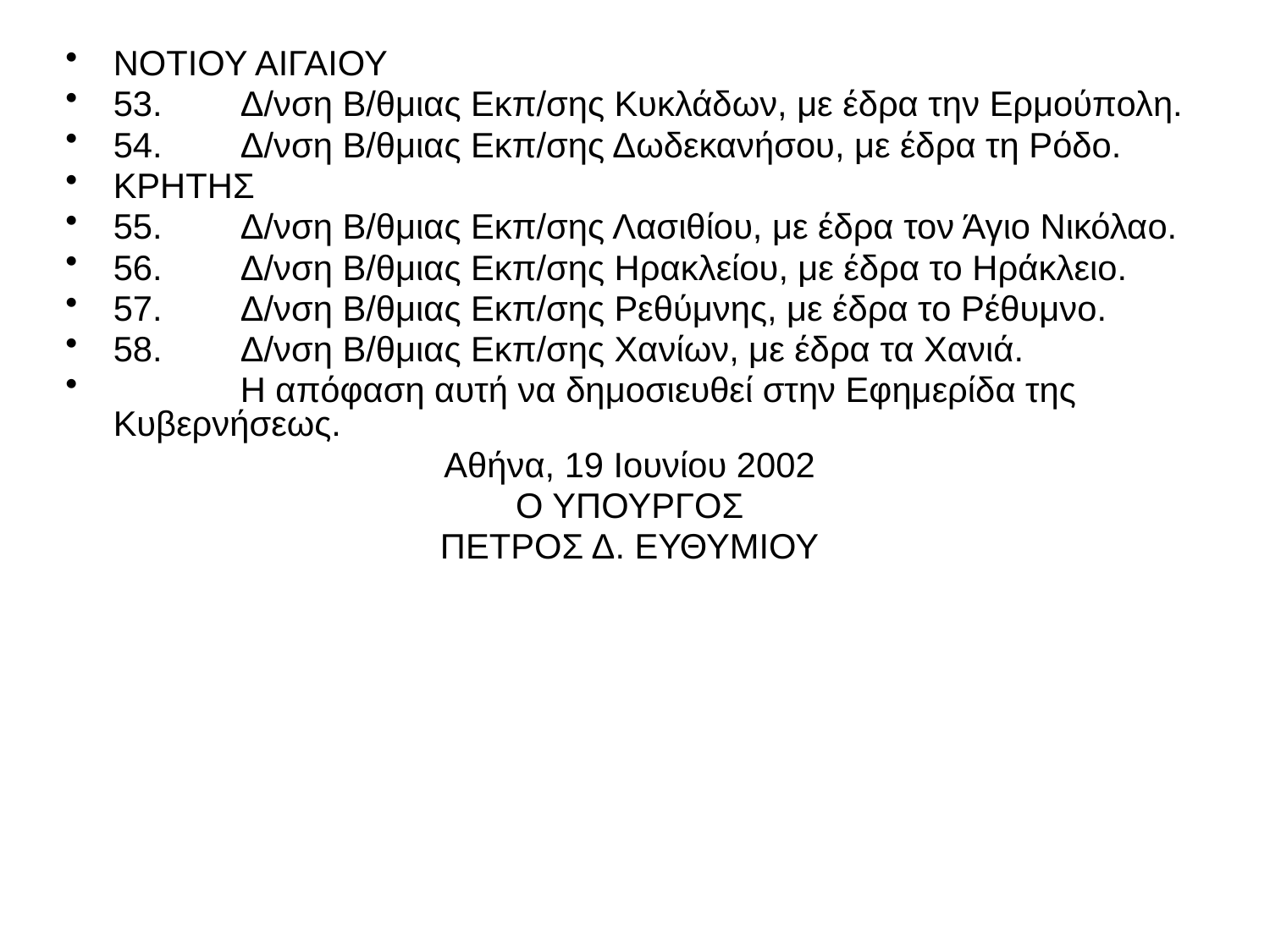

#
ΝΟΤΙΟΥ ΑΙΓΑΙΟΥ
53.	Δ/νση Β/θμιας Εκπ/σης Κυκλάδων, με έδρα την Ερμούπολη.
54.	Δ/νση Β/θμιας Εκπ/σης Δωδεκανήσου, με έδρα τη Ρόδο.
ΚΡΗΤΗΣ
55.	Δ/νση Β/θμιας Εκπ/σης Λασιθίου, με έδρα τον Άγιο Νικόλαο.
56.	Δ/νση Β/θμιας Εκπ/σης Ηρακλείου, με έδρα το Ηράκλειο.
57.	Δ/νση Β/θμιας Εκπ/σης Ρεθύμνης, με έδρα το Ρέθυμνο.
58.	Δ/νση Β/θμιας Εκπ/σης Χανίων, με έδρα τα Χανιά.
	Η απόφαση αυτή να δημοσιευθεί στην Εφημερίδα της Κυβερνήσεως.
Αθήνα, 19 Ιουνίου 2002
Ο ΥΠΟΥΡΓΟΣ
ΠΕΤΡΟΣ Δ. ΕΥΘΥΜΙΟΥ